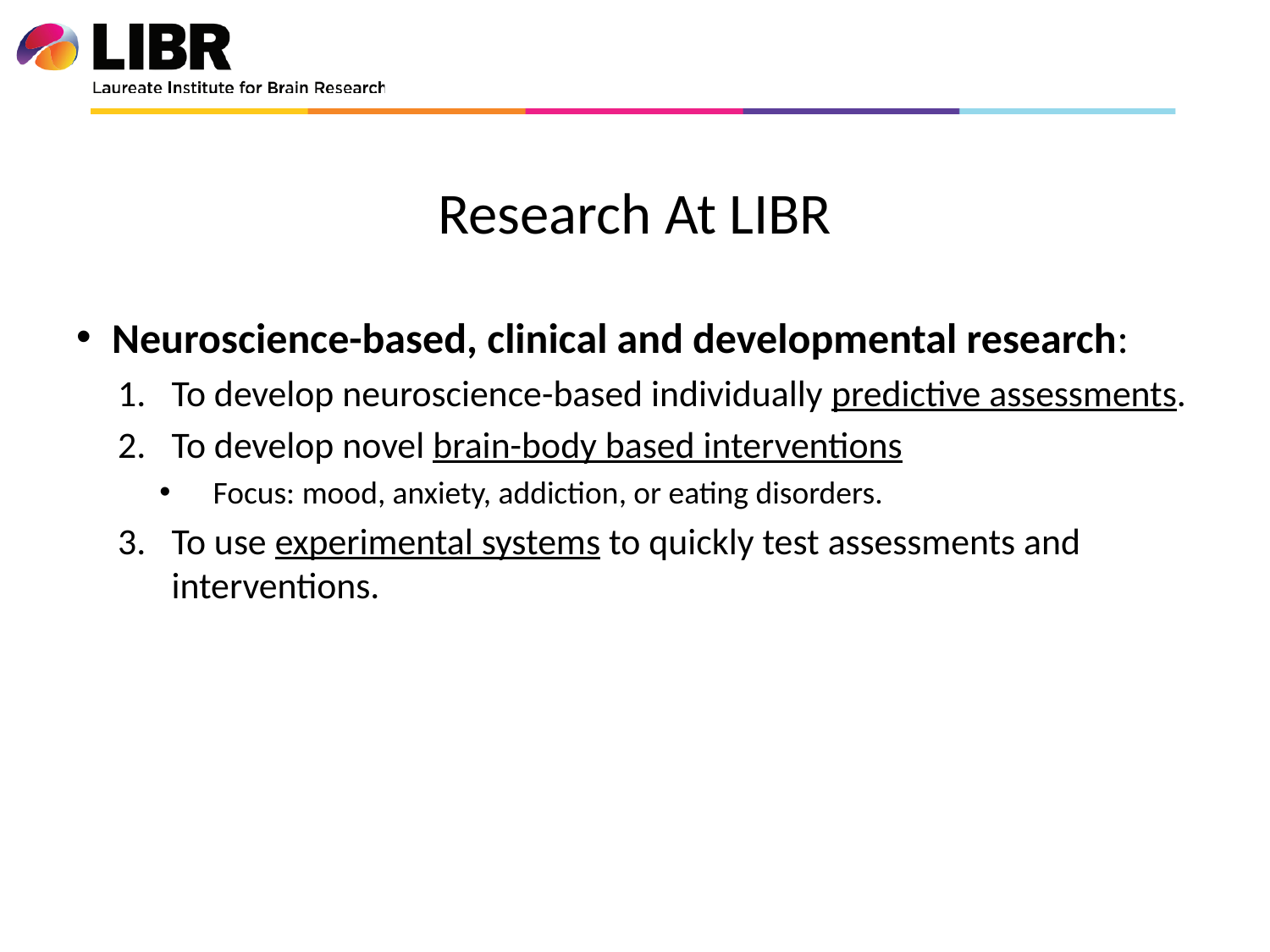

# Research At LIBR
Neuroscience-based, clinical and developmental research:
To develop neuroscience-based individually predictive assessments.
To develop novel brain-body based interventions
Focus: mood, anxiety, addiction, or eating disorders.
To use experimental systems to quickly test assessments and interventions.